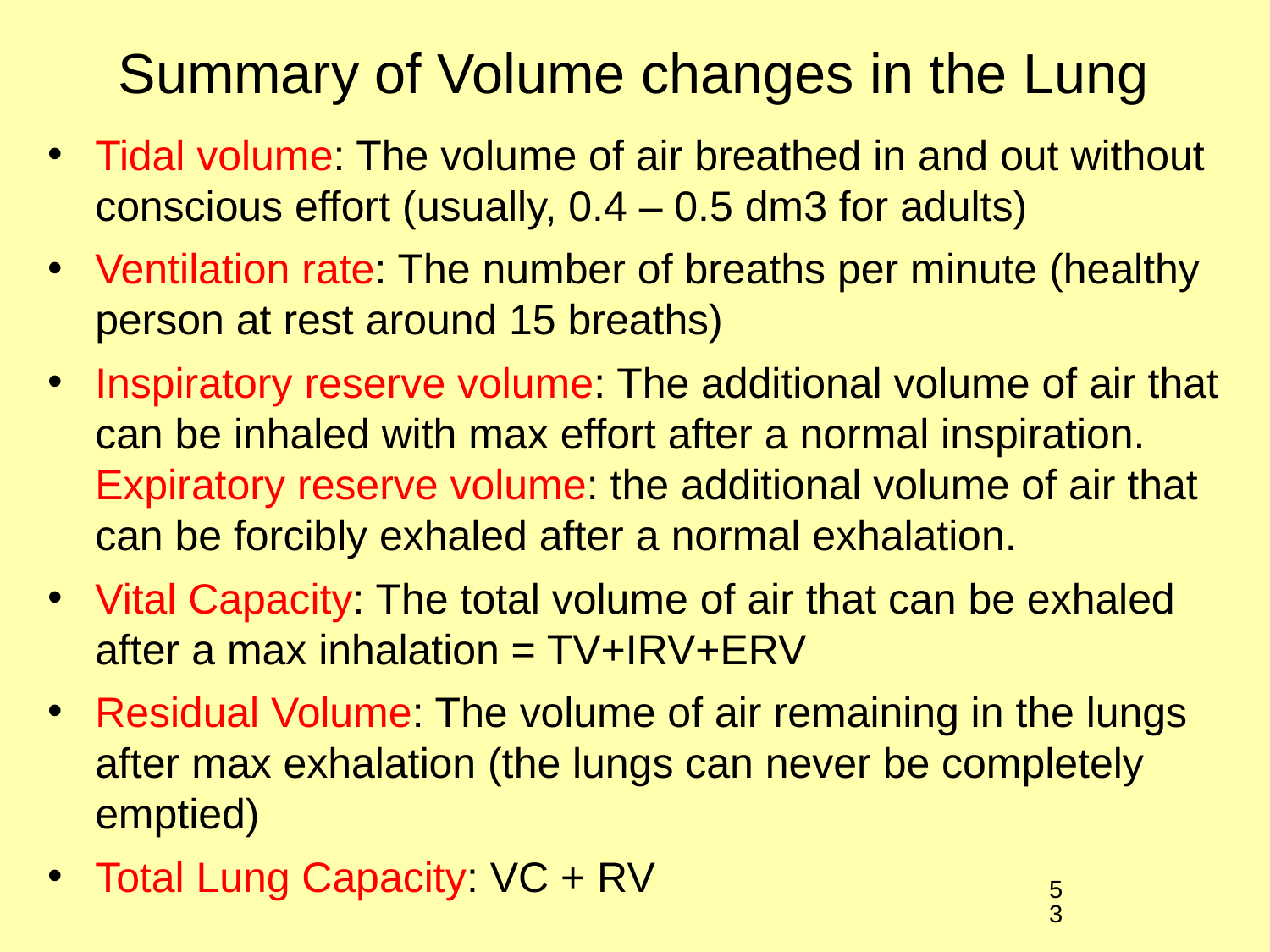

# Summary of Volume changes in the Lung
Tidal volume: The volume of air breathed in and out without conscious effort (usually, 0.4 – 0.5 dm3 for adults)
Ventilation rate: The number of breaths per minute (healthy person at rest around 15 breaths)
Inspiratory reserve volume: The additional volume of air that can be inhaled with max effort after a normal inspiration. Expiratory reserve volume: the additional volume of air that can be forcibly exhaled after a normal exhalation.
Vital Capacity: The total volume of air that can be exhaled after a max inhalation = TV+IRV+ERV
Residual Volume: The volume of air remaining in the lungs after max exhalation (the lungs can never be completely emptied)
Total Lung Capacity: VC + RV

53